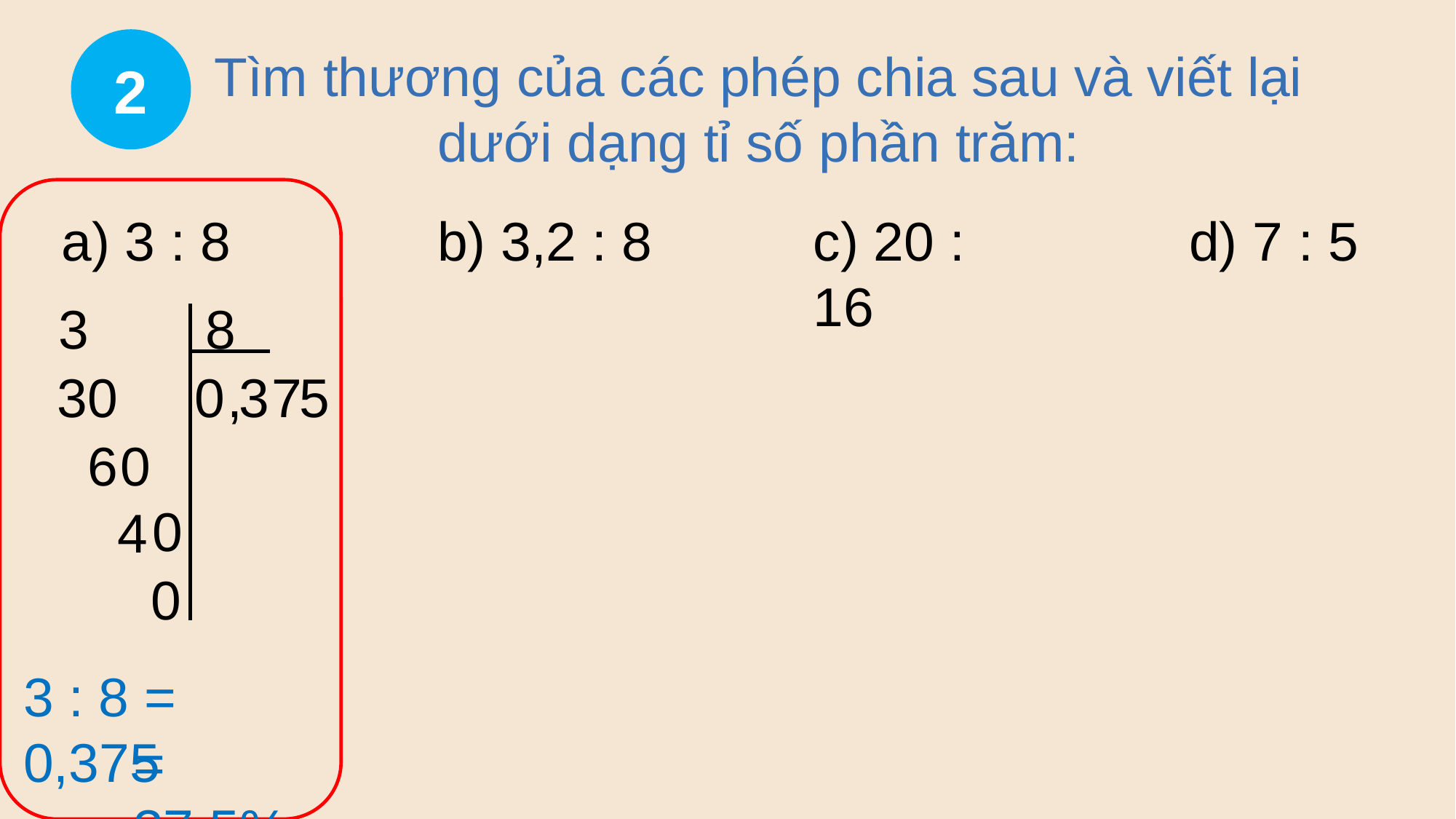

2
Tìm thương của các phép chia sau và viết lại dưới dạng tỉ số phần trăm:

a) 3 : 8
b) 3,2 : 8
c) 20 : 16
d) 7 : 5
3
8
3
0
0
,
3
7
5
6
0
0
4
0
3 : 8 = 0,375
= 37,5%